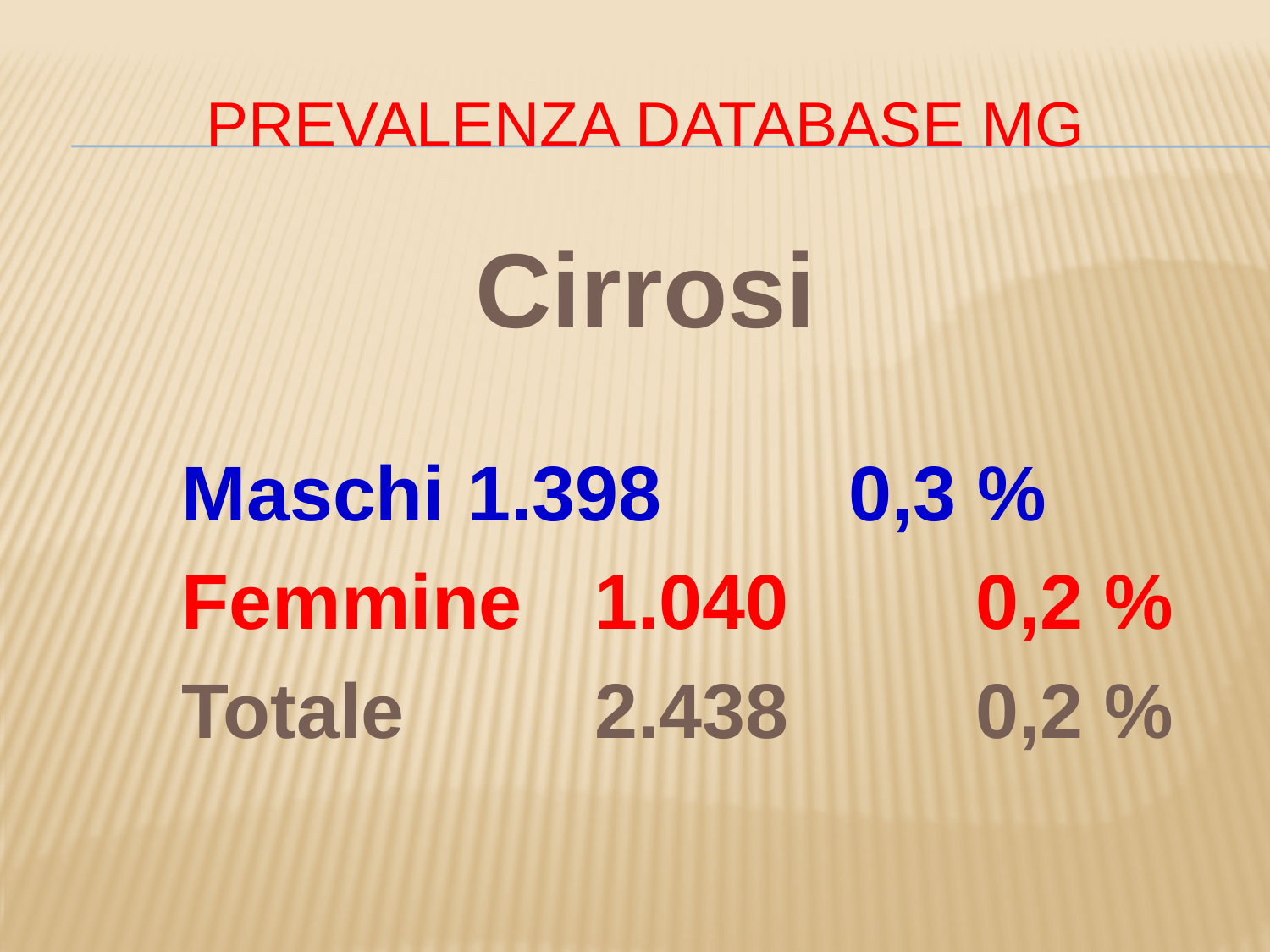

# Prevalenza database MG
Cirrosi

Maschi 	1.398 		0,3 %
Femmine	1.040		0,2 %
Totale 		2.438 		0,2 %